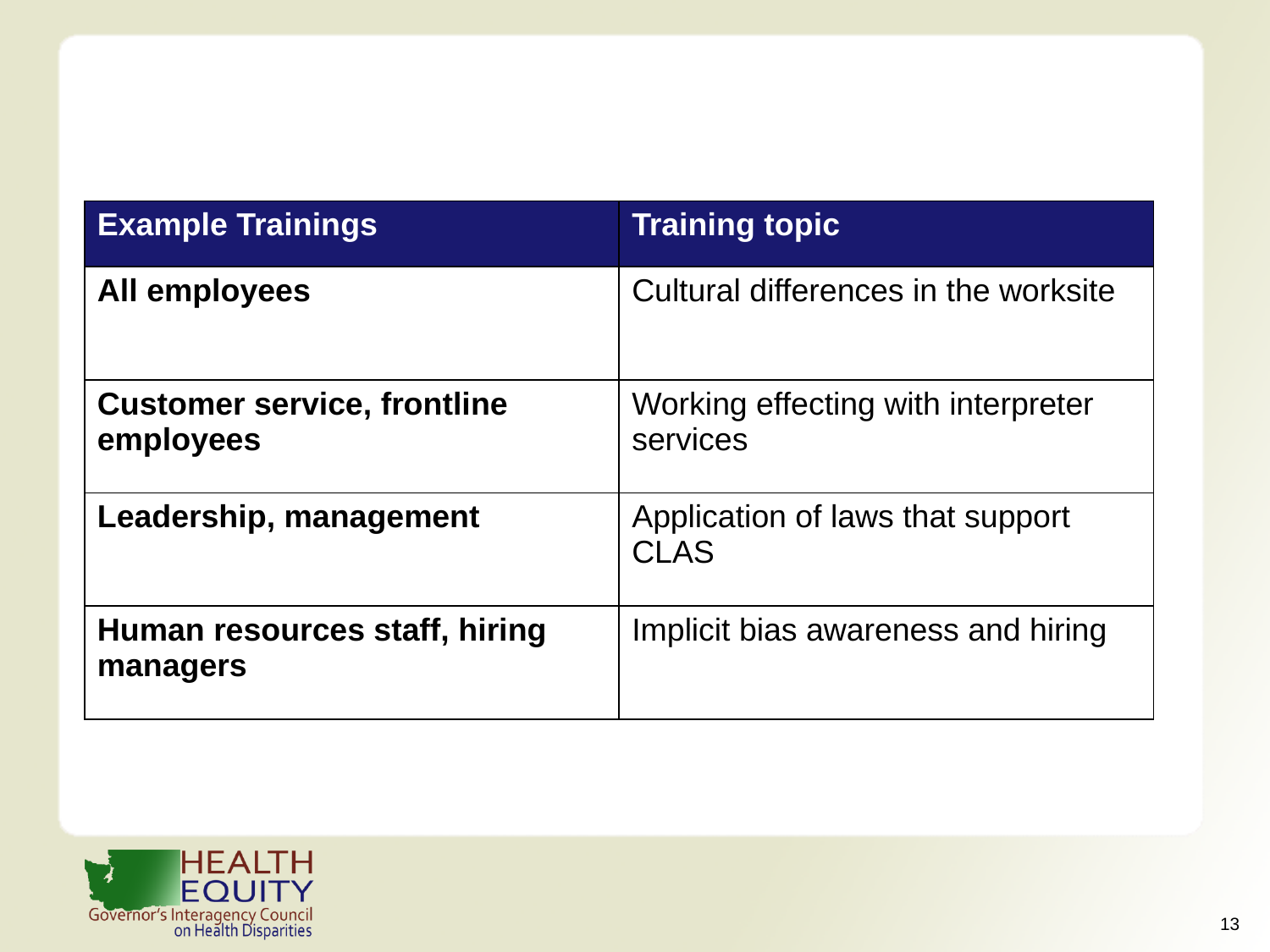

| Example Trainings | Training topic |
| --- | --- |
| All employees | Cultural differences in the worksite |
| Customer service, frontline employees | Working effecting with interpreter services |
| Leadership, management | Application of laws that support CLAS |
| Human resources staff, hiring managers | Implicit bias awareness and hiring |
13